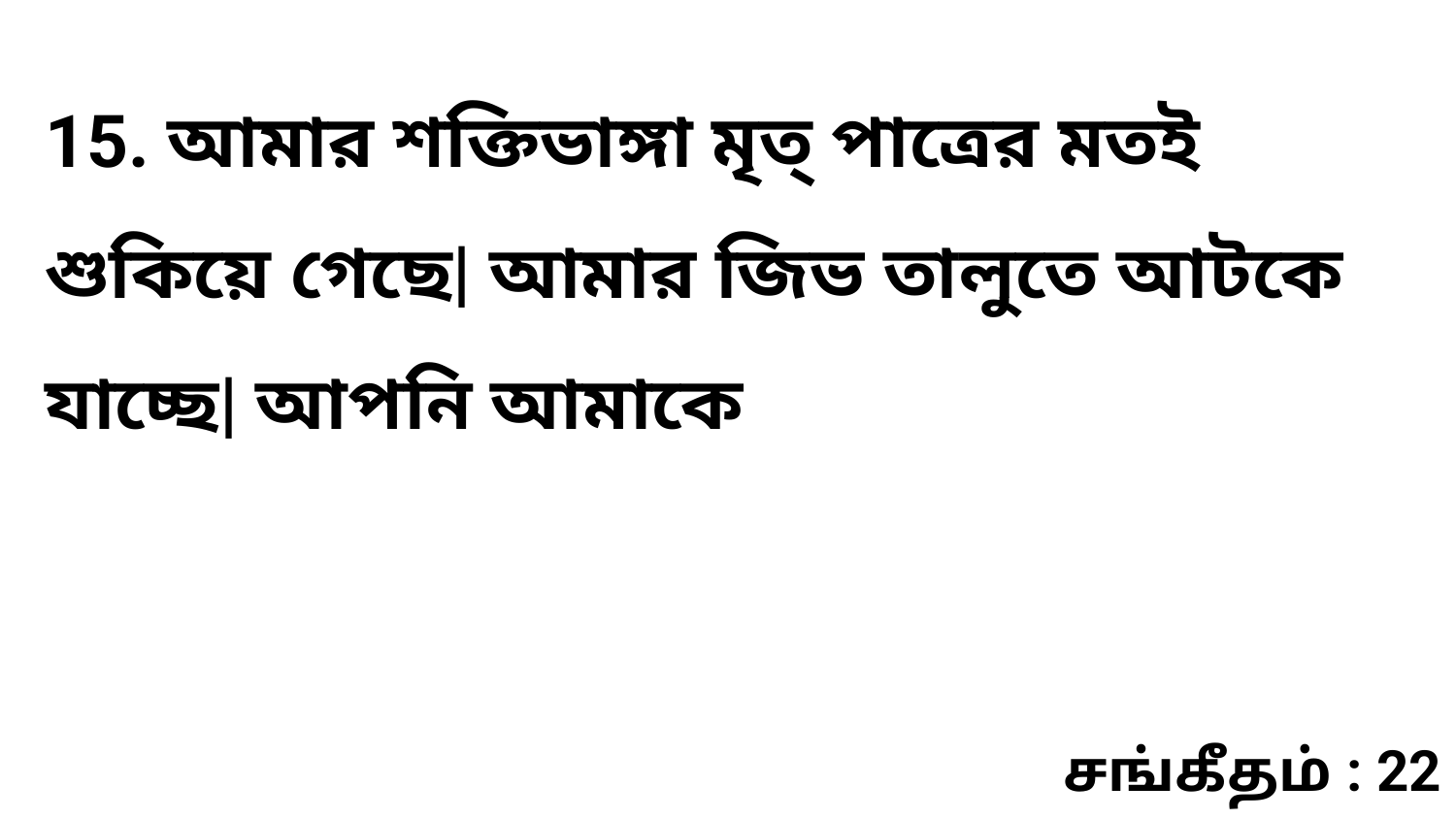

15. আমার শক্তিভাঙ্গা মৃত্‌ পাত্রের মতই শুকিয়ে গেছে| আমার জিভ তালুতে আটকে যাচ্ছে| আপনি আমাকে
சங்கீதம் : 22